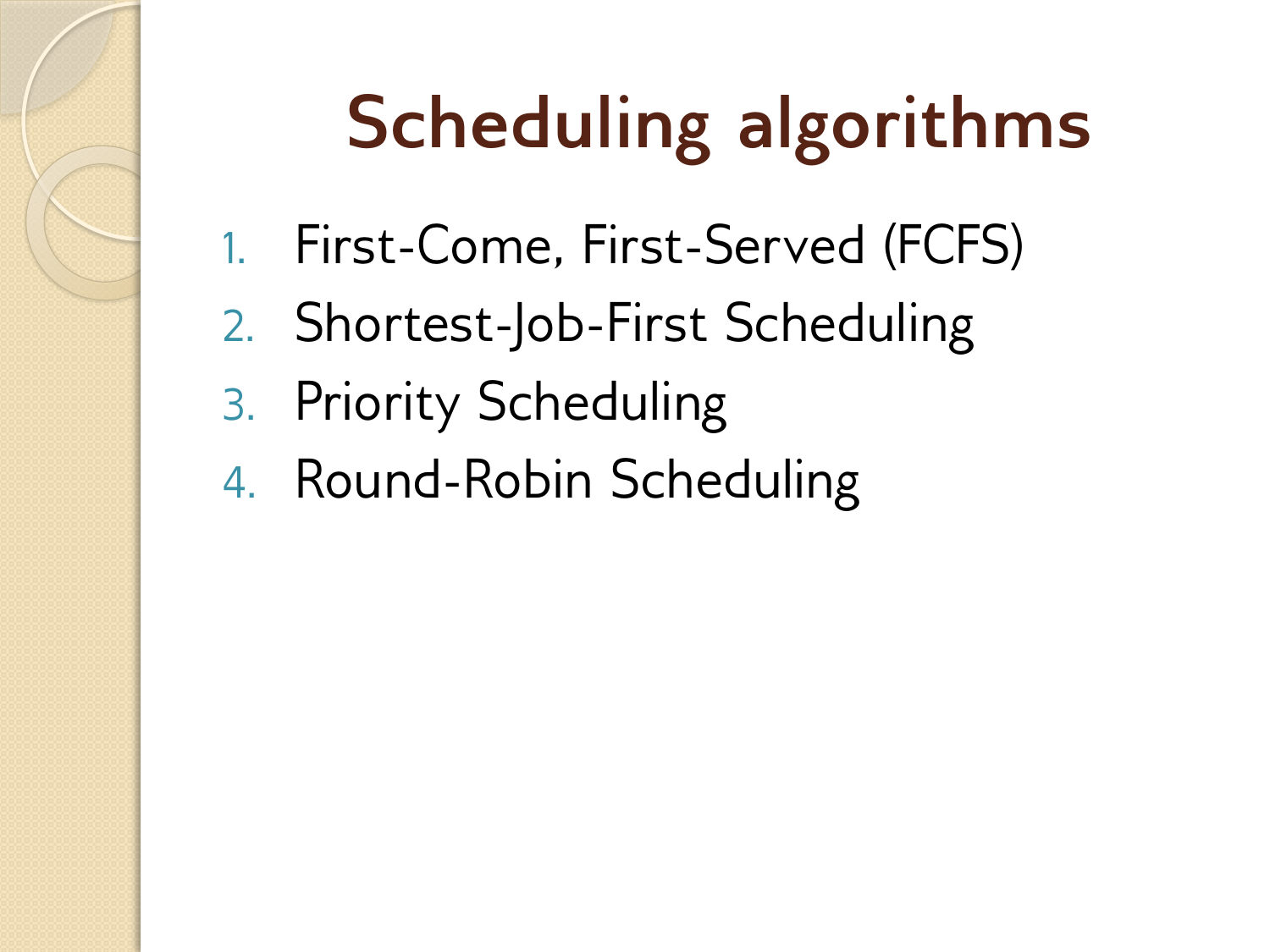

# Scheduling algorithms
First-Come, First-Served (FCFS)
Shortest-Job-First Scheduling
Priority Scheduling
Round-Robin Scheduling